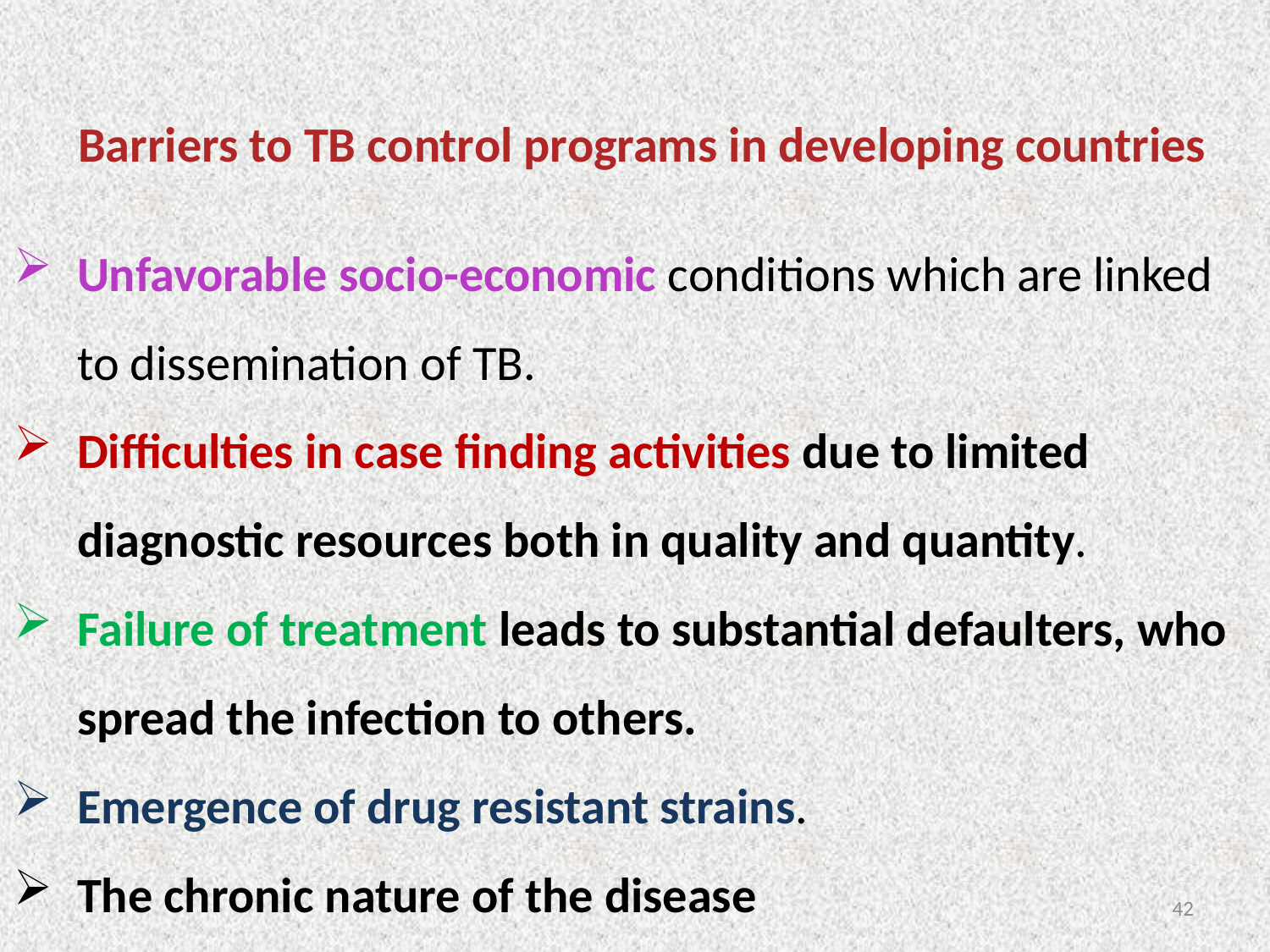

Barriers to TB control programs in developing countries
Unfavorable socio-economic conditions which are linked to dissemination of TB.
Difficulties in case finding activities due to limited diagnostic resources both in quality and quantity.
Failure of treatment leads to substantial defaulters, who spread the infection to others.
Emergence of drug resistant strains.
The chronic nature of the disease
42